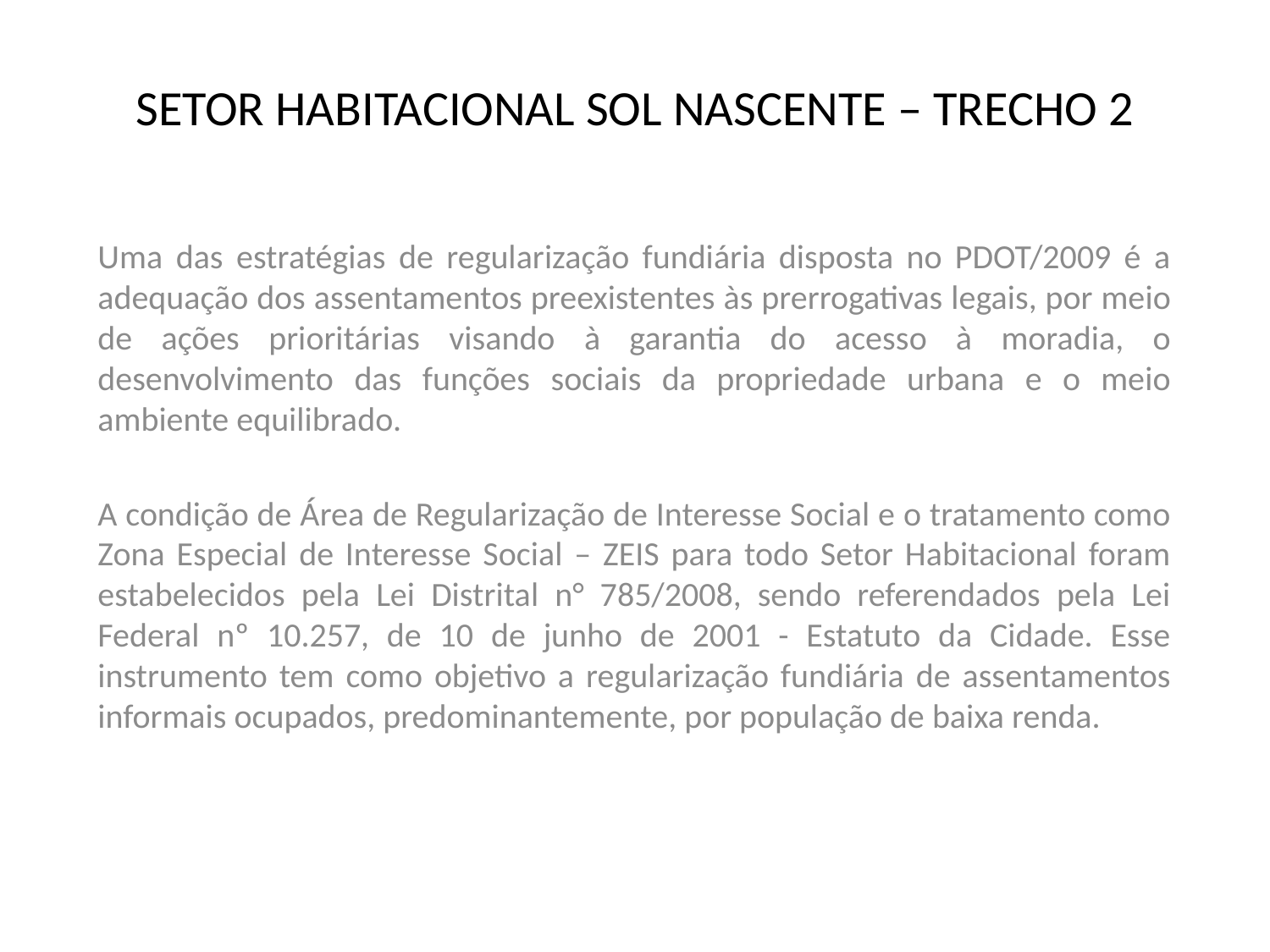

# SETOR HABITACIONAL SOL NASCENTE – TRECHO 2

Uma das estratégias de regularização fundiária disposta no PDOT/2009 é a adequação dos assentamentos preexistentes às prerrogativas legais, por meio de ações prioritárias visando à garantia do acesso à moradia, o desenvolvimento das funções sociais da propriedade urbana e o meio ambiente equilibrado.

A condição de Área de Regularização de Interesse Social e o tratamento como Zona Especial de Interesse Social – ZEIS para todo Setor Habitacional foram estabelecidos pela Lei Distrital n° 785/2008, sendo referendados pela Lei Federal nº 10.257, de 10 de junho de 2001 - Estatuto da Cidade. Esse instrumento tem como objetivo a regularização fundiária de assentamentos informais ocupados, predominantemente, por população de baixa renda.